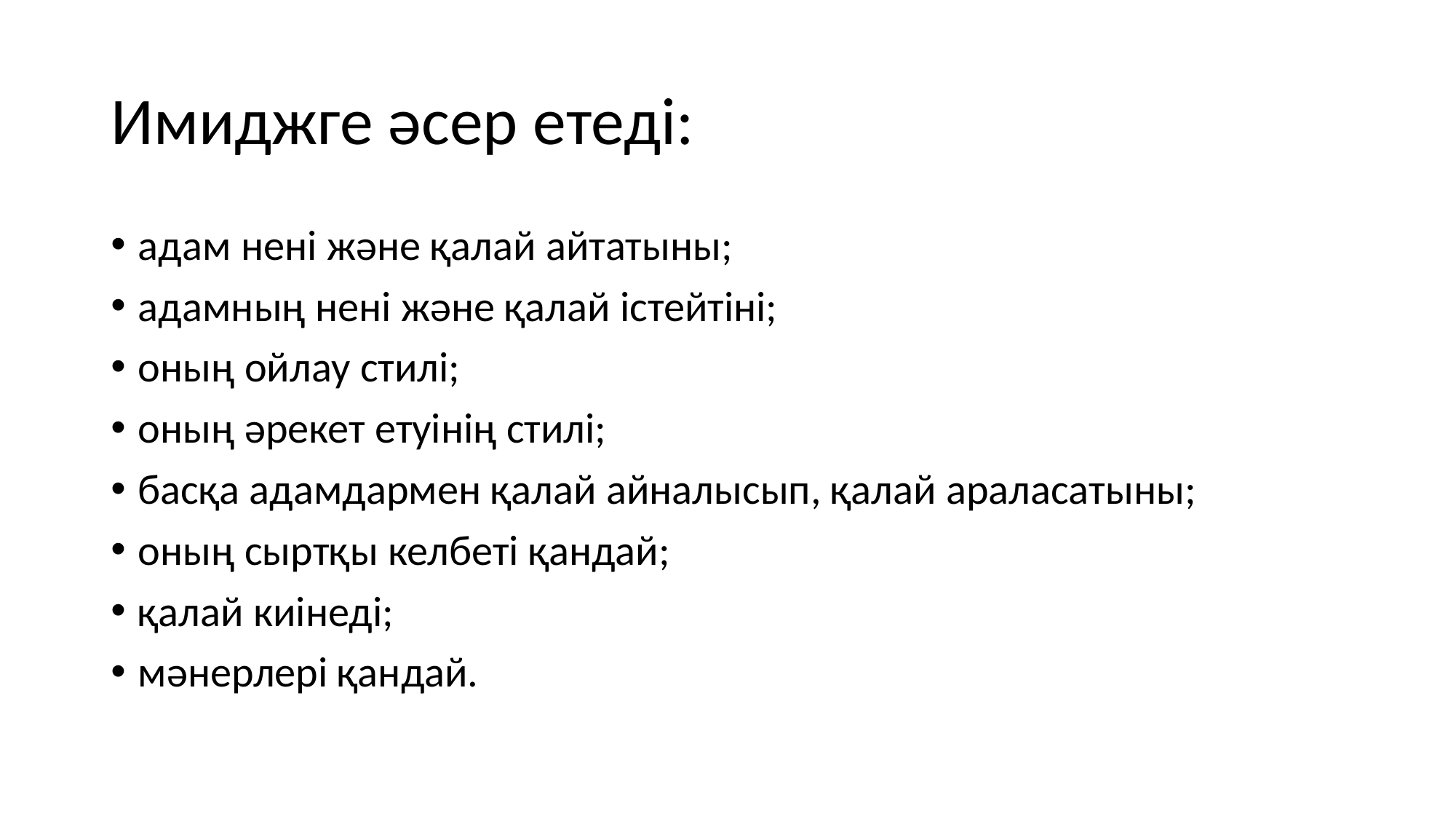

# Имиджге əсер етеді:
адам нені жəне қалай айтатыны;
адамның нені жəне қалай істейтіні;
оның ойлау стилі;
оның əрекет етуінің стилі;
басқа адамдармен қалай айналысып, қалай араласатыны;
оның сыртқы келбеті қандай;
қалай киінеді;
мəнерлері қандай.